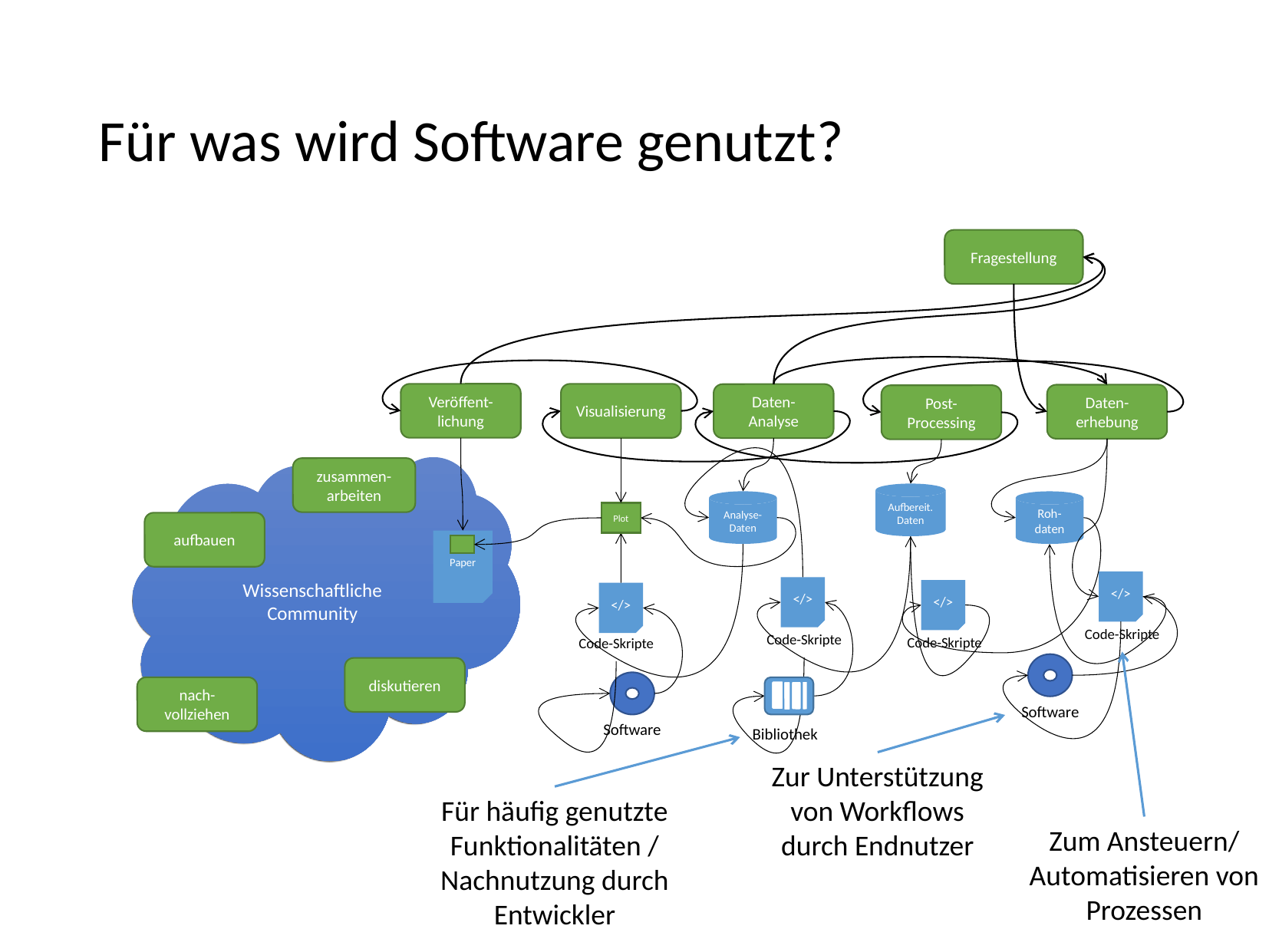

Für was wird Software genutzt?
Fragestellung
Veröffent-lichung
Visualisierung
Daten-Analyse
Daten-erhebung
Post-Processing
Wissenschaftliche Community
zusammen-arbeiten
Aufbereit. Daten
Analyse-Daten
Roh-daten
Plot
aufbauen
Paper

</>
Code-Skripte
</>
Code-Skripte
</>
Code-Skripte
</>
Code-Skripte

Software
diskutieren

Software
nach-vollziehen

Bibliothek
Zur Unterstützung von Workflows durch Endnutzer
Für häufig genutzte Funktionalitäten / Nachnutzung durch Entwickler
Zum Ansteuern/ Automatisieren von Prozessen